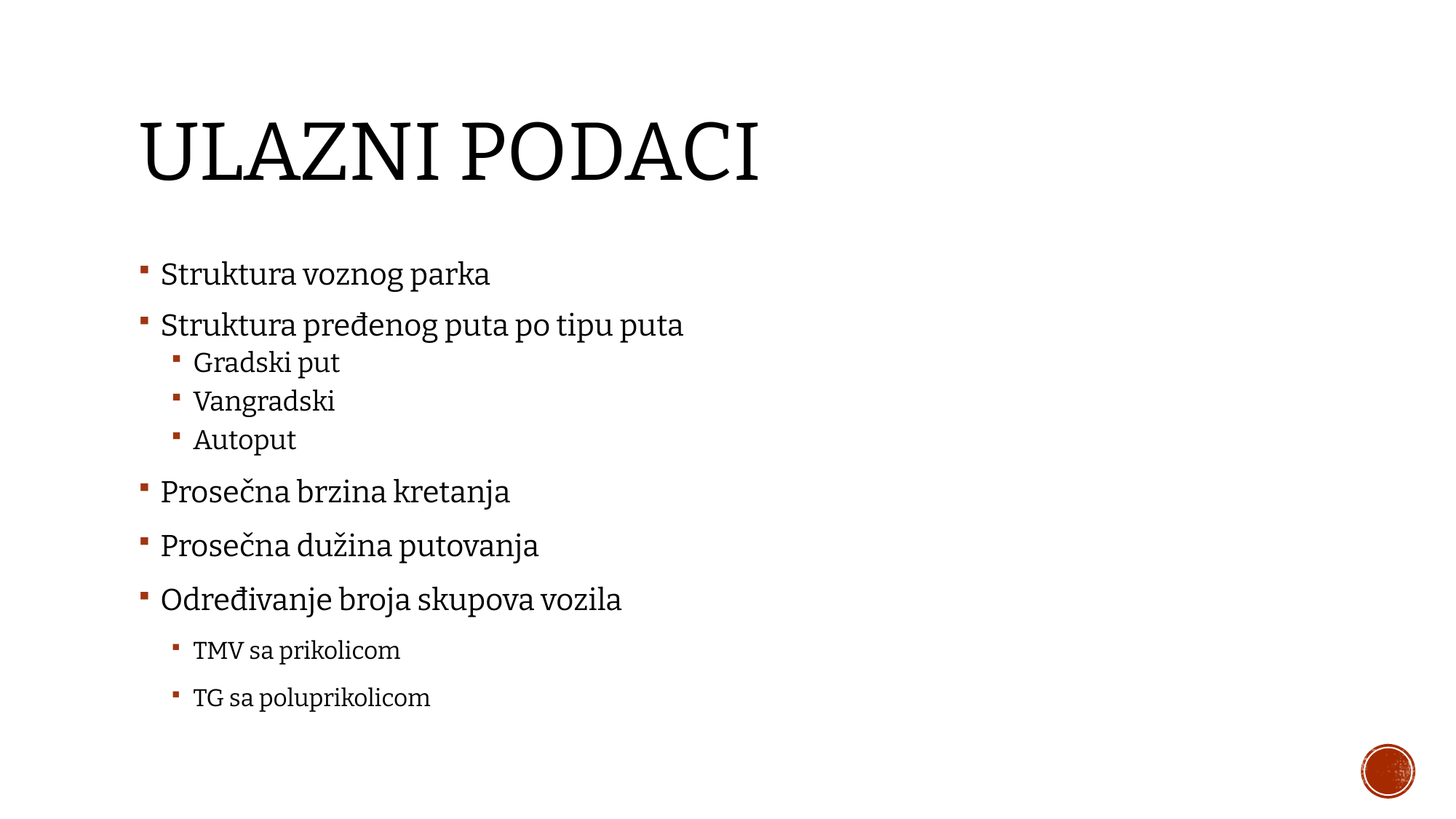

# Ulazni podaci
Struktura voznog parka
Struktura pređenog puta po tipu puta
Gradski put
Vangradski
Autoput
Prosečna brzina kretanja
Prosečna dužina putovanja
Određivanje broja skupova vozila
TMV sa prikolicom
TG sa poluprikolicom